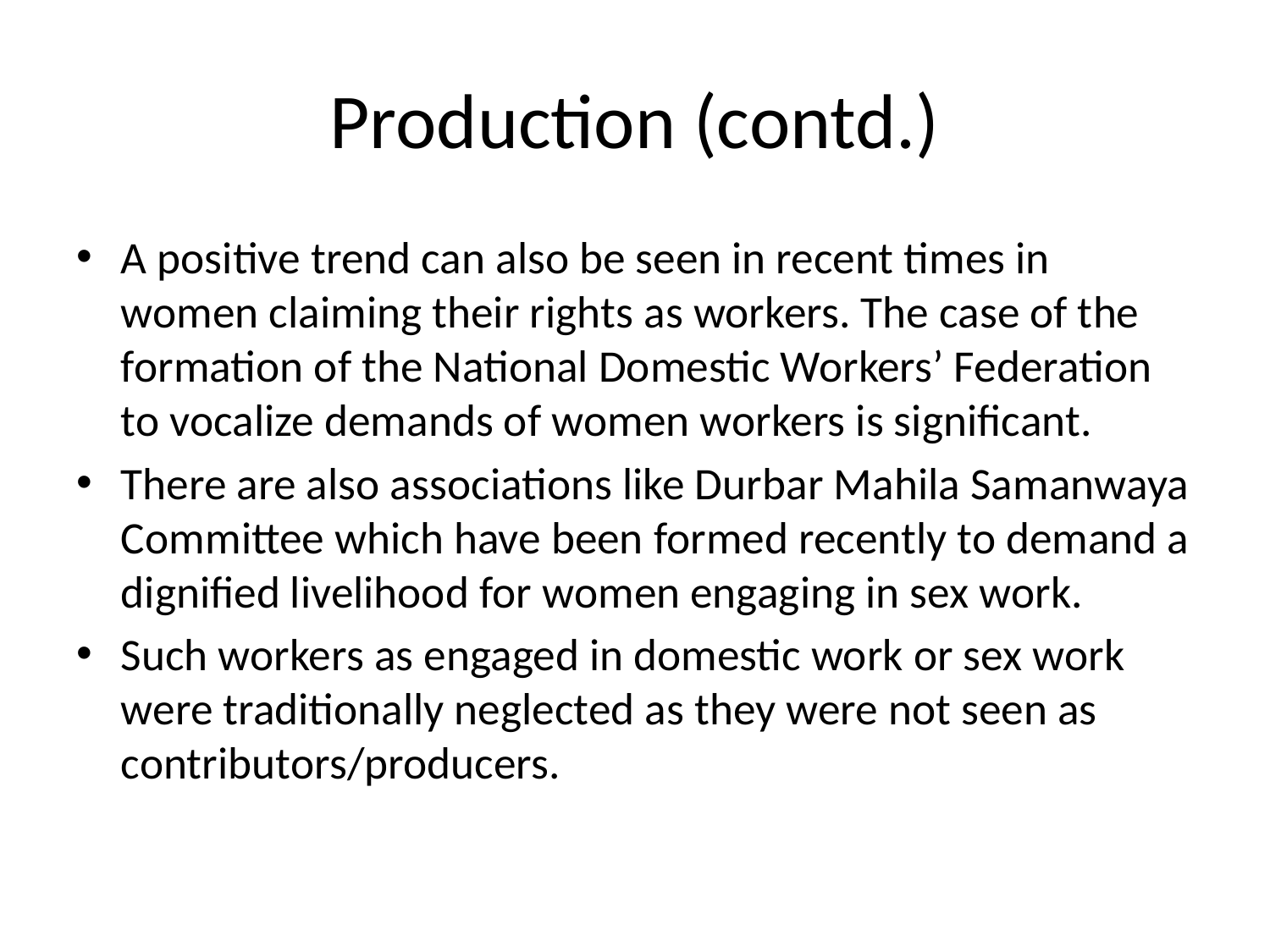

# Production (contd.)
A positive trend can also be seen in recent times in women claiming their rights as workers. The case of the formation of the National Domestic Workers’ Federation to vocalize demands of women workers is significant.
There are also associations like Durbar Mahila Samanwaya Committee which have been formed recently to demand a dignified livelihood for women engaging in sex work.
Such workers as engaged in domestic work or sex work were traditionally neglected as they were not seen as contributors/producers.